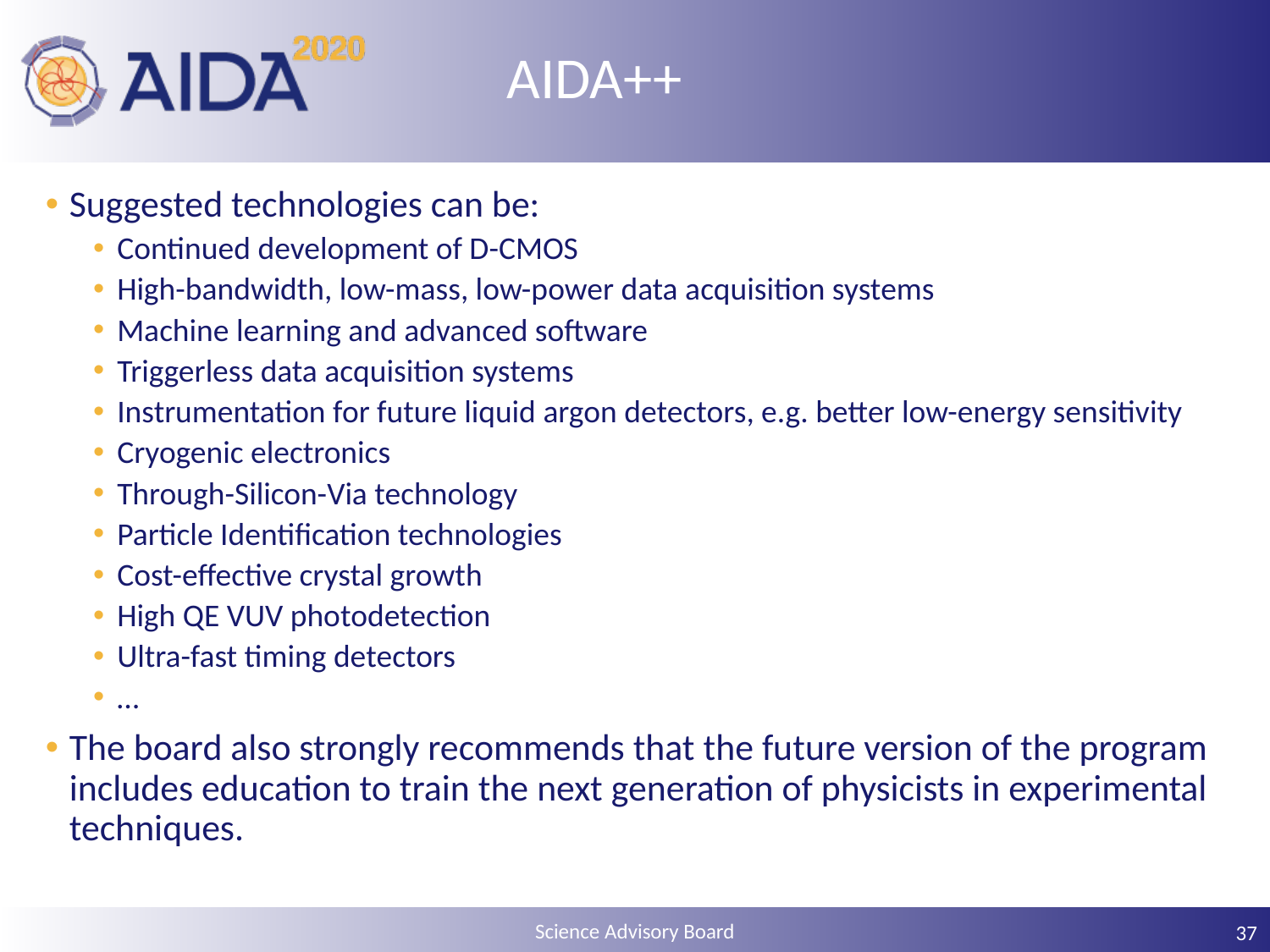

# AIDA++
Suggested technologies can be:
Continued development of D-CMOS
High-bandwidth, low-mass, low-power data acquisition systems
Machine learning and advanced software
Triggerless data acquisition systems
Instrumentation for future liquid argon detectors, e.g. better low-energy sensitivity
Cryogenic electronics
Through-Silicon-Via technology
Particle Identification technologies
Cost-effective crystal growth
High QE VUV photodetection
Ultra-fast timing detectors
…
The board also strongly recommends that the future version of the program includes education to train the next generation of physicists in experimental techniques.
37
Science Advisory Board